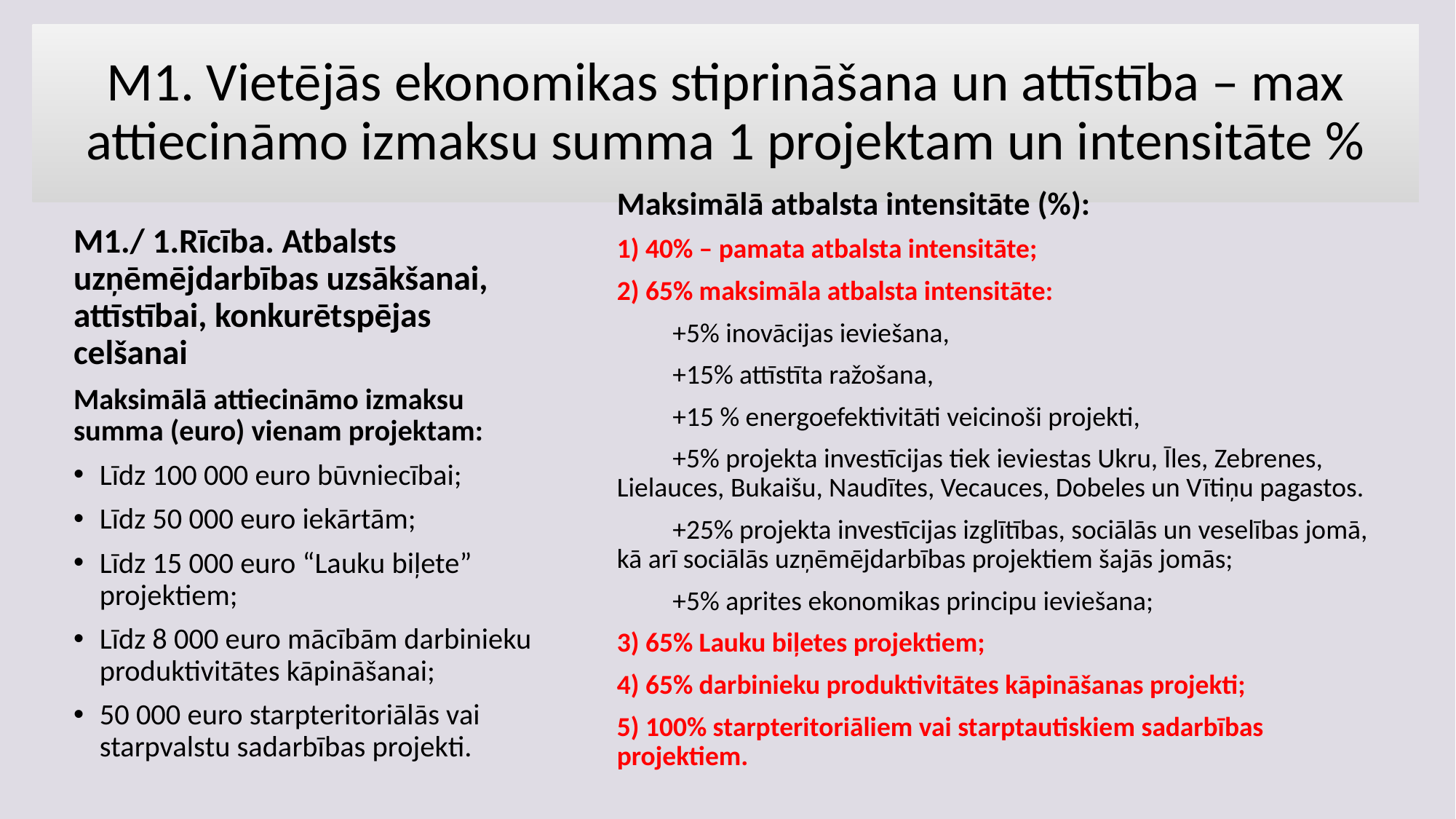

# M1. Vietējās ekonomikas stiprināšana un attīstība – max attiecināmo izmaksu summa 1 projektam un intensitāte %
Maksimālā atbalsta intensitāte (%):
1) 40% – pamata atbalsta intensitāte;
2) 65% maksimāla atbalsta intensitāte:
         +5% inovācijas ieviešana,
         +15% attīstīta ražošana,
         +15 % energoefektivitāti veicinoši projekti,
         +5% projekta investīcijas tiek ieviestas Ukru, Īles, Zebrenes,    Lielauces, Bukaišu, Naudītes, Vecauces, Dobeles un Vītiņu pagastos.
         +25% projekta investīcijas izglītības, sociālās un veselības jomā, kā arī sociālās uzņēmējdarbības projektiem šajās jomās;
         +5% aprites ekonomikas principu ieviešana;
3) 65% Lauku biļetes projektiem;
4) 65% darbinieku produktivitātes kāpināšanas projekti;
5) 100% starpteritoriāliem vai starptautiskiem sadarbības projektiem.
M1./ 1.Rīcība. Atbalsts uzņēmējdarbības uzsākšanai, attīstībai, konkurētspējas celšanai
Maksimālā attiecināmo izmaksu summa (euro) vienam projektam:
Līdz 100 000 euro būvniecībai;
Līdz 50 000 euro iekārtām;
Līdz 15 000 euro “Lauku biļete” projektiem;
Līdz 8 000 euro mācībām darbinieku produktivitātes kāpināšanai;
50 000 euro starpteritoriālās vai starpvalstu sadarbības projekti.